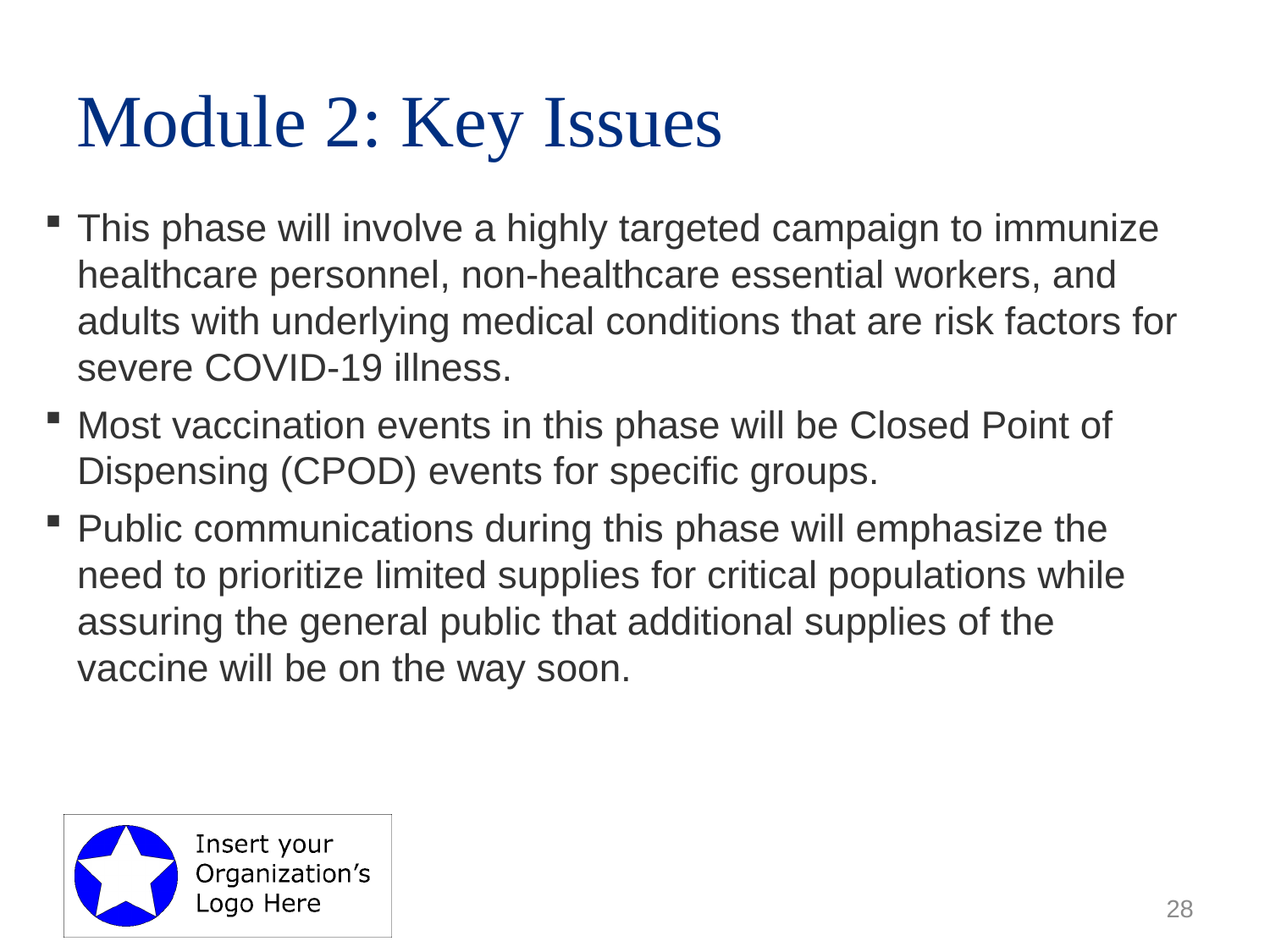

# Module 2: Key Issues
This phase will involve a highly targeted campaign to immunize healthcare personnel, non-healthcare essential workers, and adults with underlying medical conditions that are risk factors for severe COVID-19 illness.
Most vaccination events in this phase will be Closed Point of Dispensing (CPOD) events for specific groups.
Public communications during this phase will emphasize the need to prioritize limited supplies for critical populations while assuring the general public that additional supplies of the vaccine will be on the way soon.

28